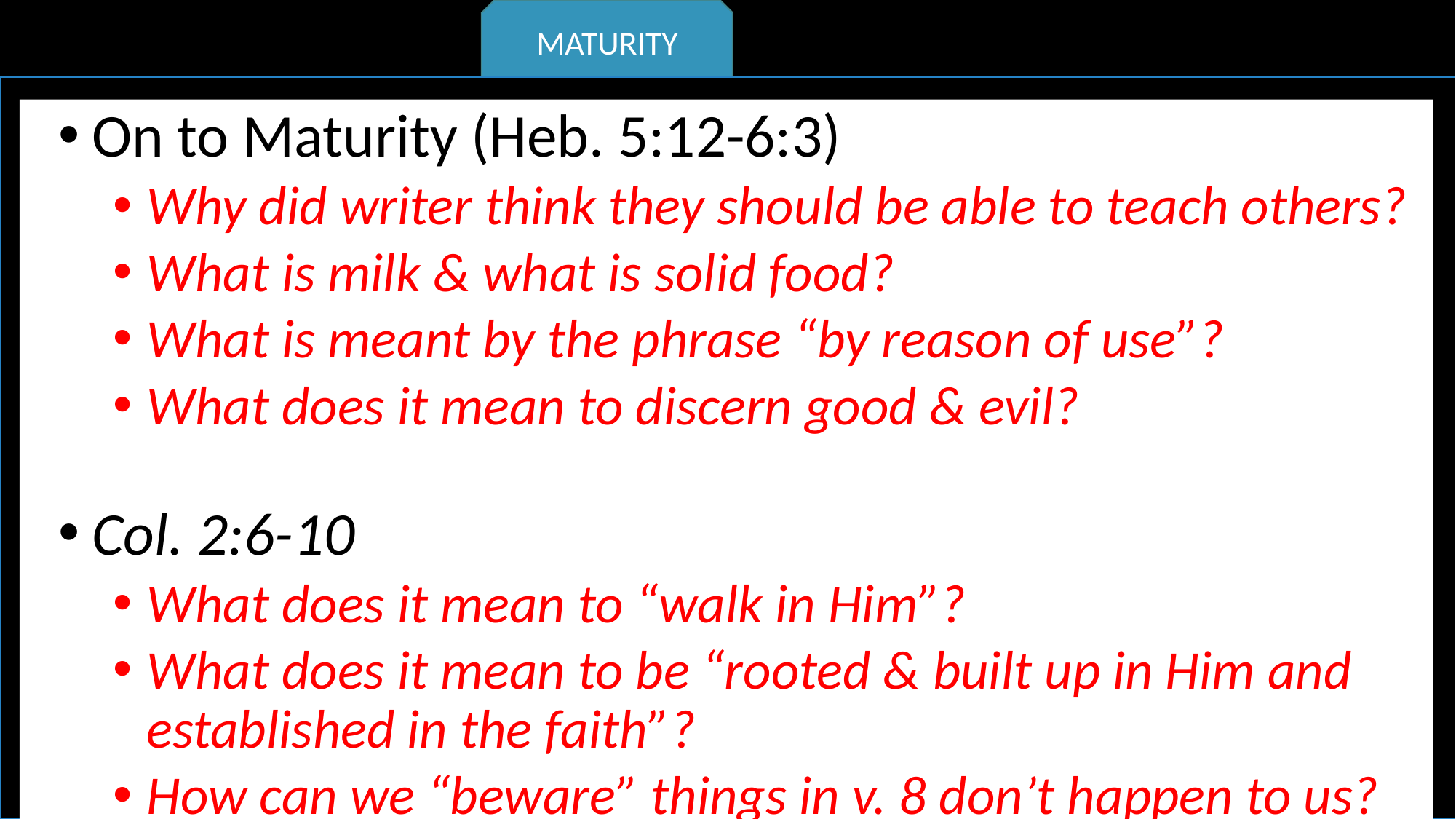

MATURITY

On to Maturity (Heb. 5:12-6:3)
Why did writer think they should be able to teach others?
What is milk & what is solid food?
What is meant by the phrase “by reason of use”?
What does it mean to discern good & evil?

Col. 2:6-10
What does it mean to “walk in Him”?
What does it mean to be “rooted & built up in Him and established in the faith”?
How can we “beware” things in v. 8 don’t happen to us?
HUMILITY
RESPECT
KINDNESS
DILIGENCE
PERSEVERANCE
FAITHFULNESS
CONTENTMENT
COURAGE
INTEGRITY
COMPASSION
MORAL PURITY